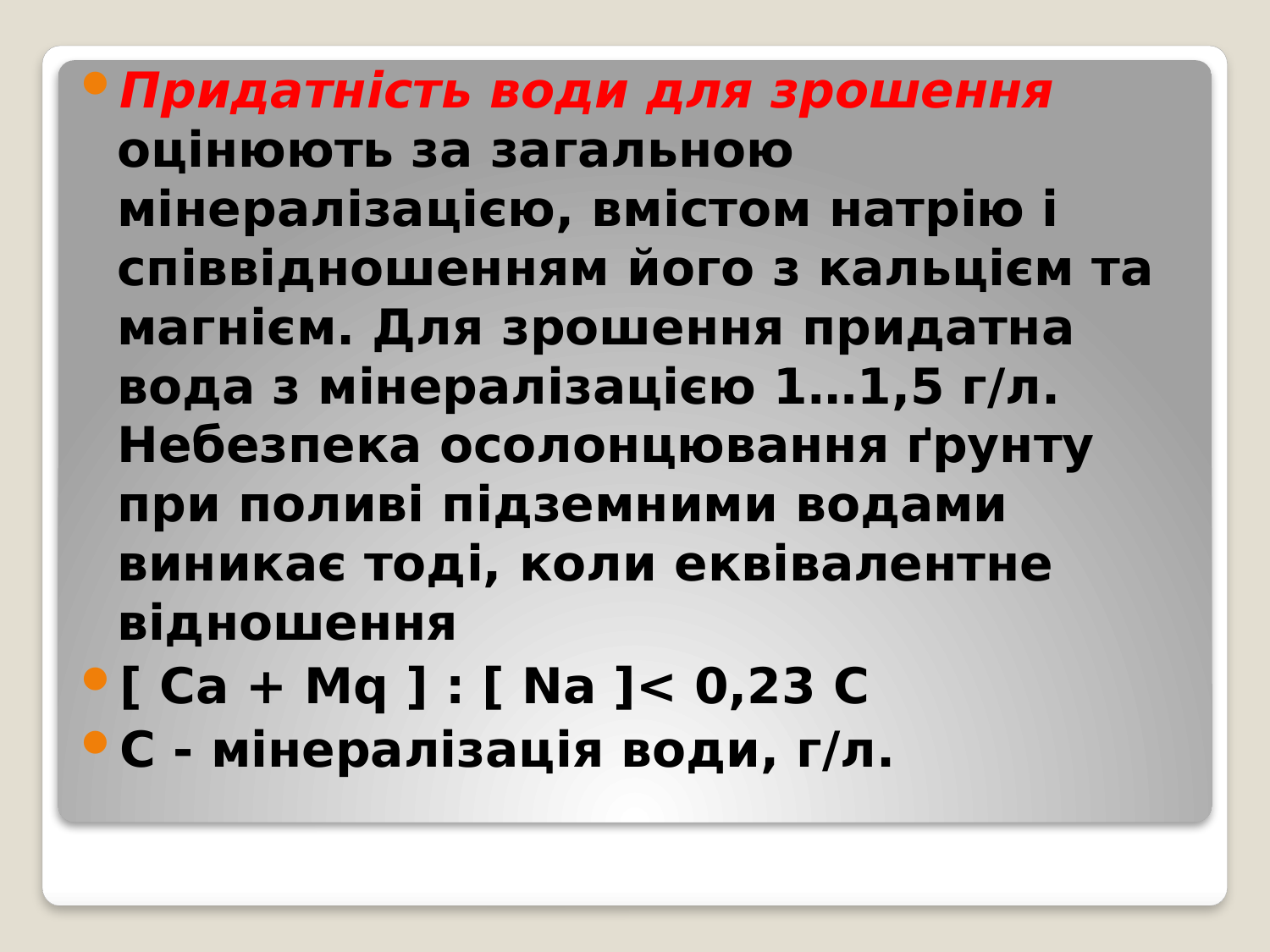

Придатність води для зрошення оцінюють за загальною мінералізацією, вмістом натрію і співвідношенням його з кальцієм та магнієм. Для зрошення придатна вода з мінералізацією 1…1,5 г/л. Небезпека осолонцювання ґрунту при поливі підземними водами виникає тоді, коли еквівалентне відношення
[ Са + Мq ] : [ Na ]< 0,23 С
С - мінералізація води, г/л.